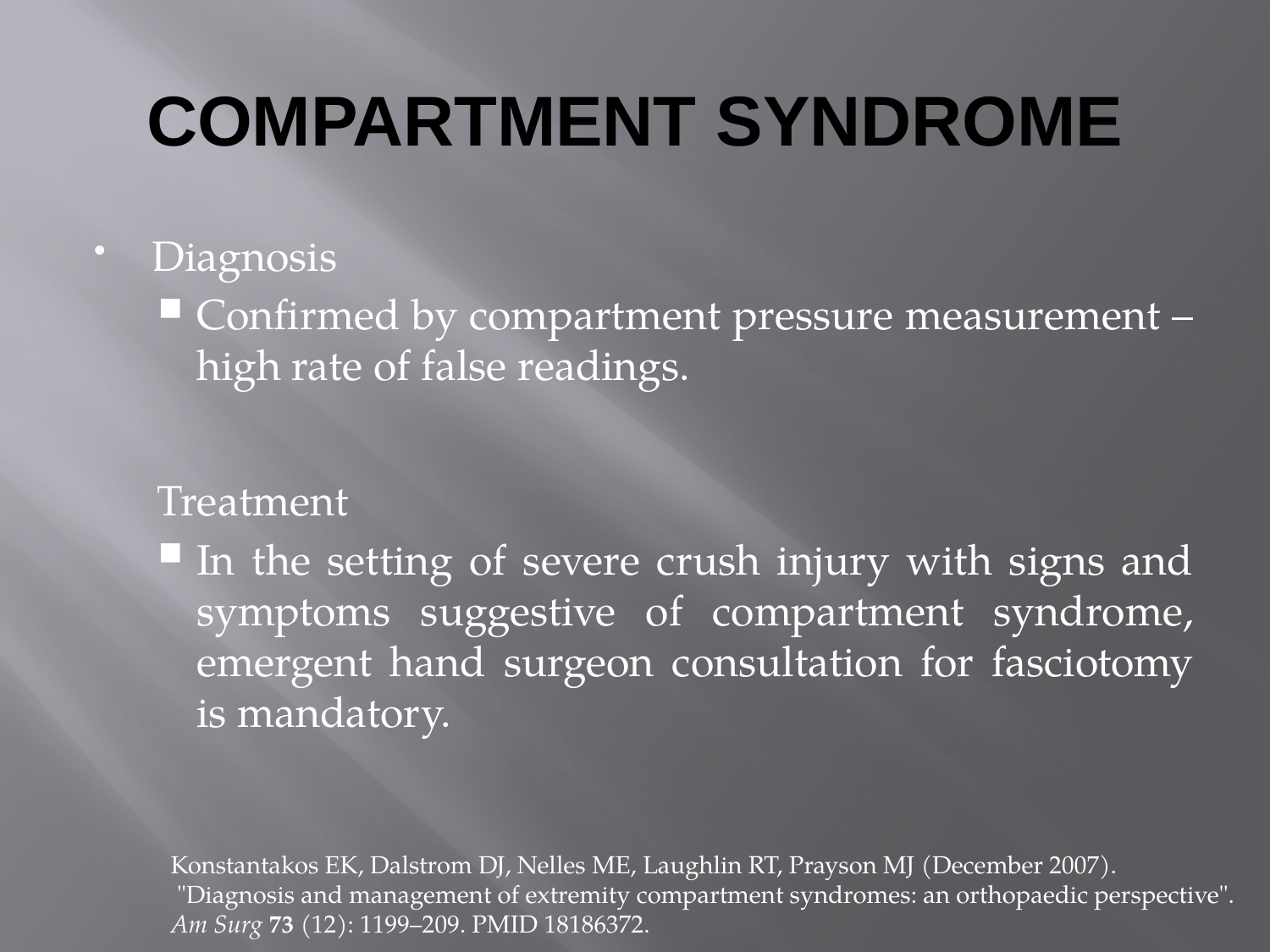

# COMPARTMENT SYNDROME
Diagnosis
Confirmed by compartment pressure measurement – high rate of false readings.

Treatment
In the setting of severe crush injury with signs and symptoms suggestive of compartment syndrome, emergent hand surgeon consultation for fasciotomy is mandatory.
Konstantakos EK, Dalstrom DJ, Nelles ME, Laughlin RT, Prayson MJ (December 2007).
 "Diagnosis and management of extremity compartment syndromes: an orthopaedic perspective".
Am Surg 73 (12): 1199–209. PMID 18186372.